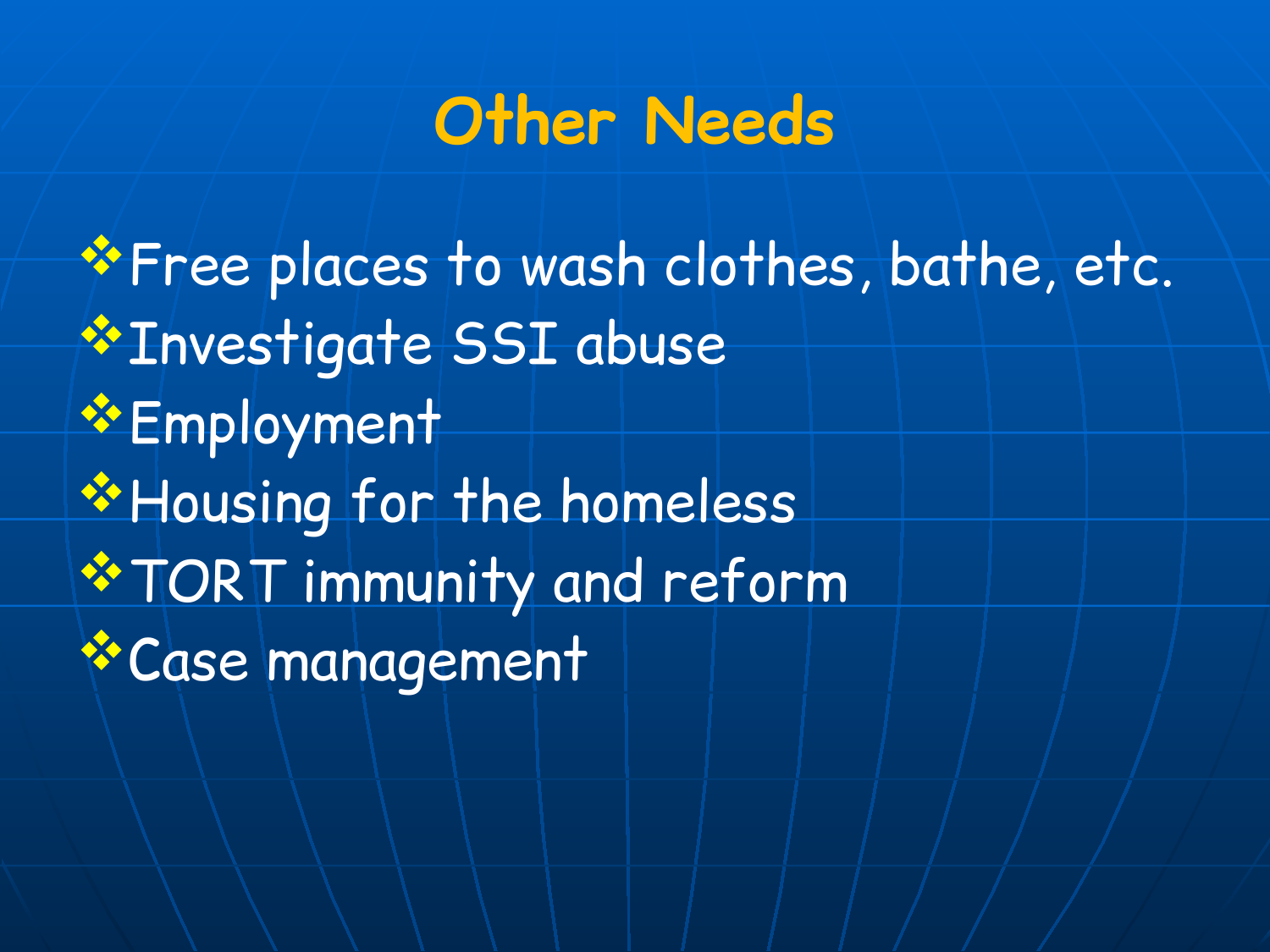

# Other Needs
Free places to wash clothes, bathe, etc.
Investigate SSI abuse
Employment
Housing for the homeless
TORT immunity and reform
Case management